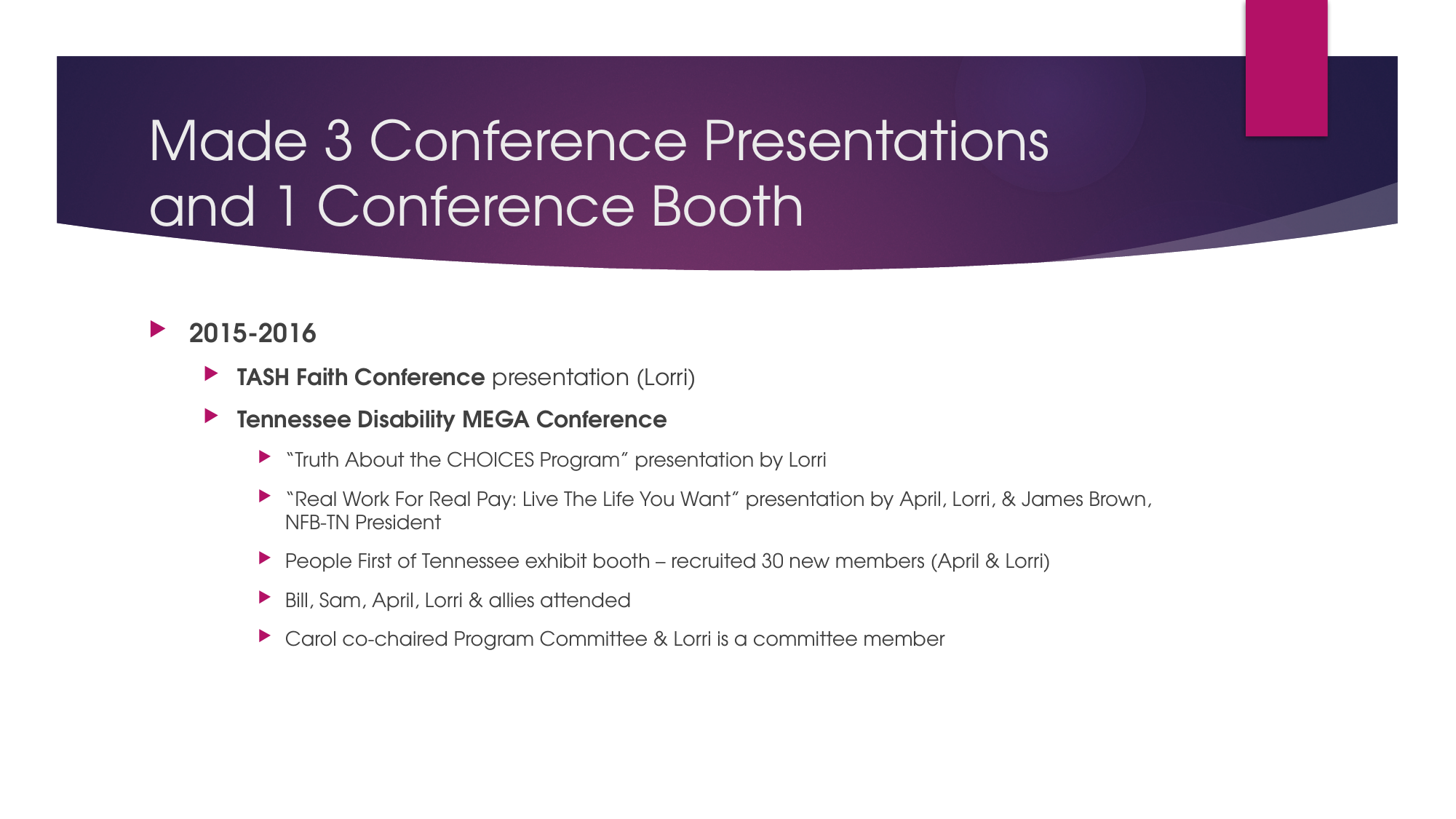

# Made 3 Conference Presentations and 1 Conference Booth
2015-2016
TASH Faith Conference presentation (Lorri)
Tennessee Disability MEGA Conference
“Truth About the CHOICES Program” presentation by Lorri
“Real Work For Real Pay: Live The Life You Want” presentation by April, Lorri, & James Brown, NFB-TN President
People First of Tennessee exhibit booth – recruited 30 new members (April & Lorri)
Bill, Sam, April, Lorri & allies attended
Carol co-chaired Program Committee & Lorri is a committee member